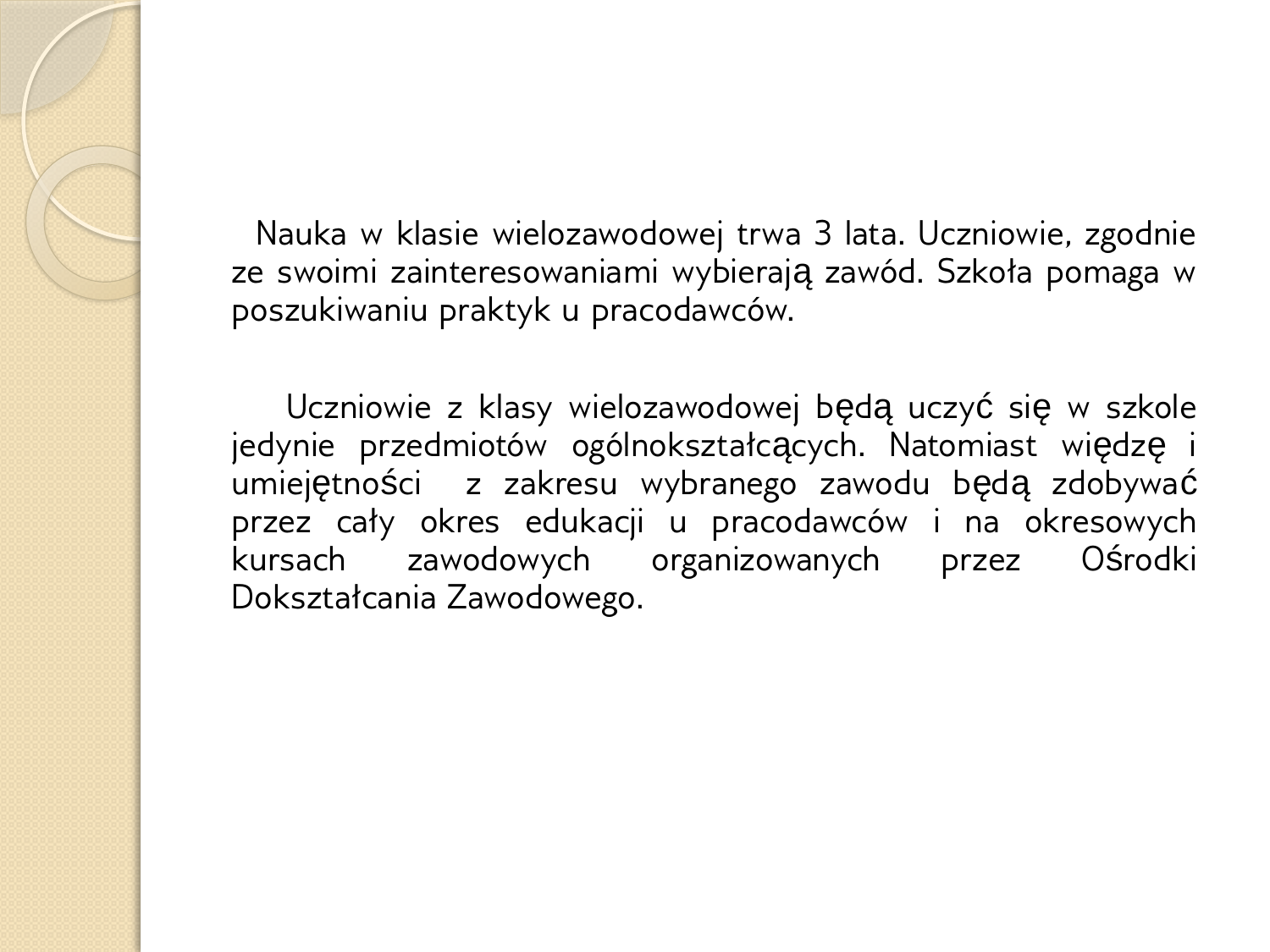

#
     Nauka w klasie wielozawodowej trwa 3 lata. Uczniowie, zgodnie ze swoimi zainteresowaniami wybierają zawód. Szkoła pomaga w poszukiwaniu praktyk u pracodawców.

      Uczniowie z klasy wielozawodowej będą uczyć się w szkole jedynie przedmiotów ogólnokształcących. Natomiast więdzę i umiejętności  z zakresu wybranego zawodu będą zdobywać przez cały okres edukacji u pracodawców i na okresowych kursach zawodowych organizowanych przez Ośrodki Dokształcania Zawodowego.